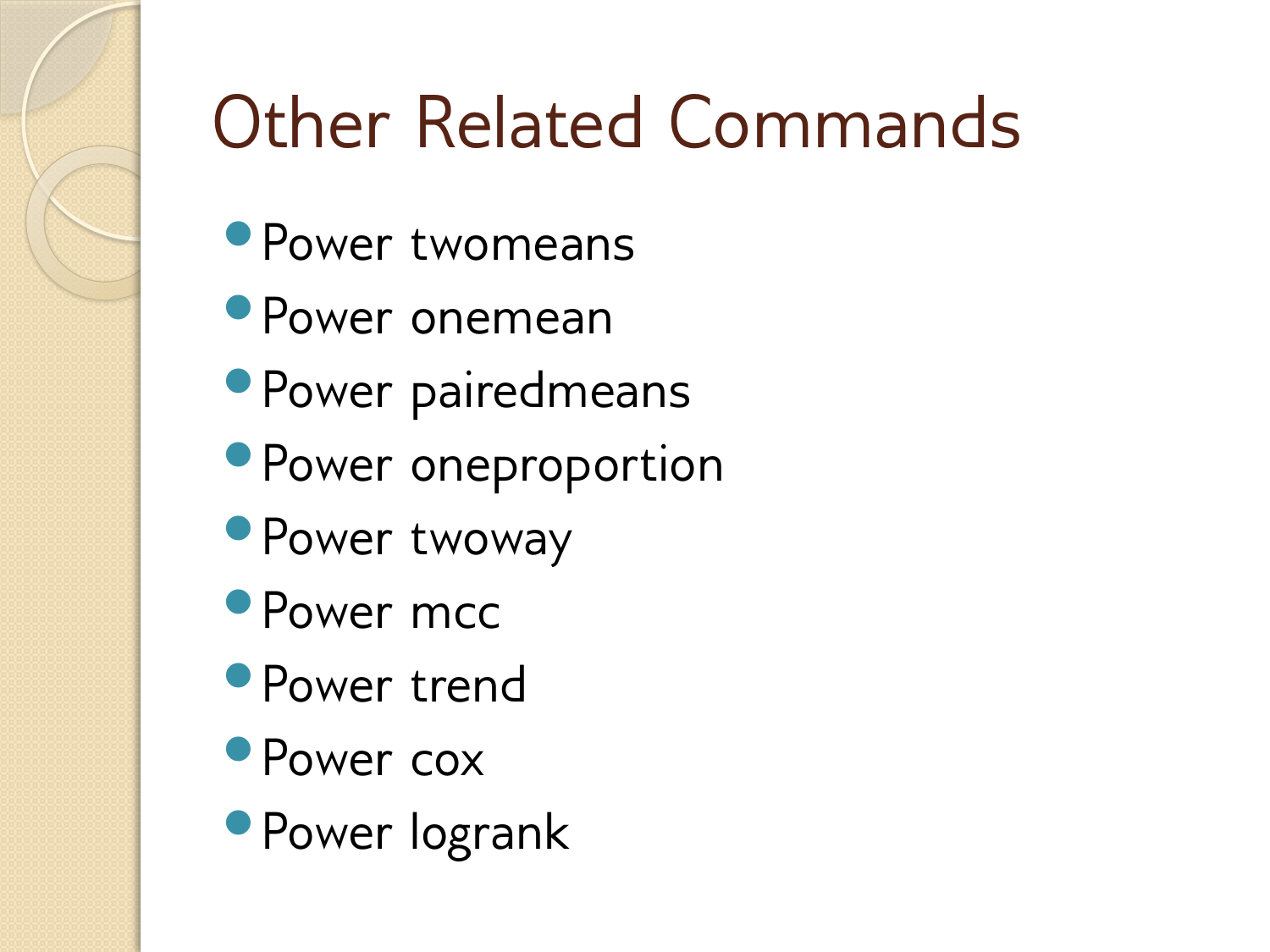

# Other Related Commands
Power twomeans
Power onemean
Power pairedmeans
Power oneproportion
Power twoway
Power mcc
Power trend
Power cox
Power logrank